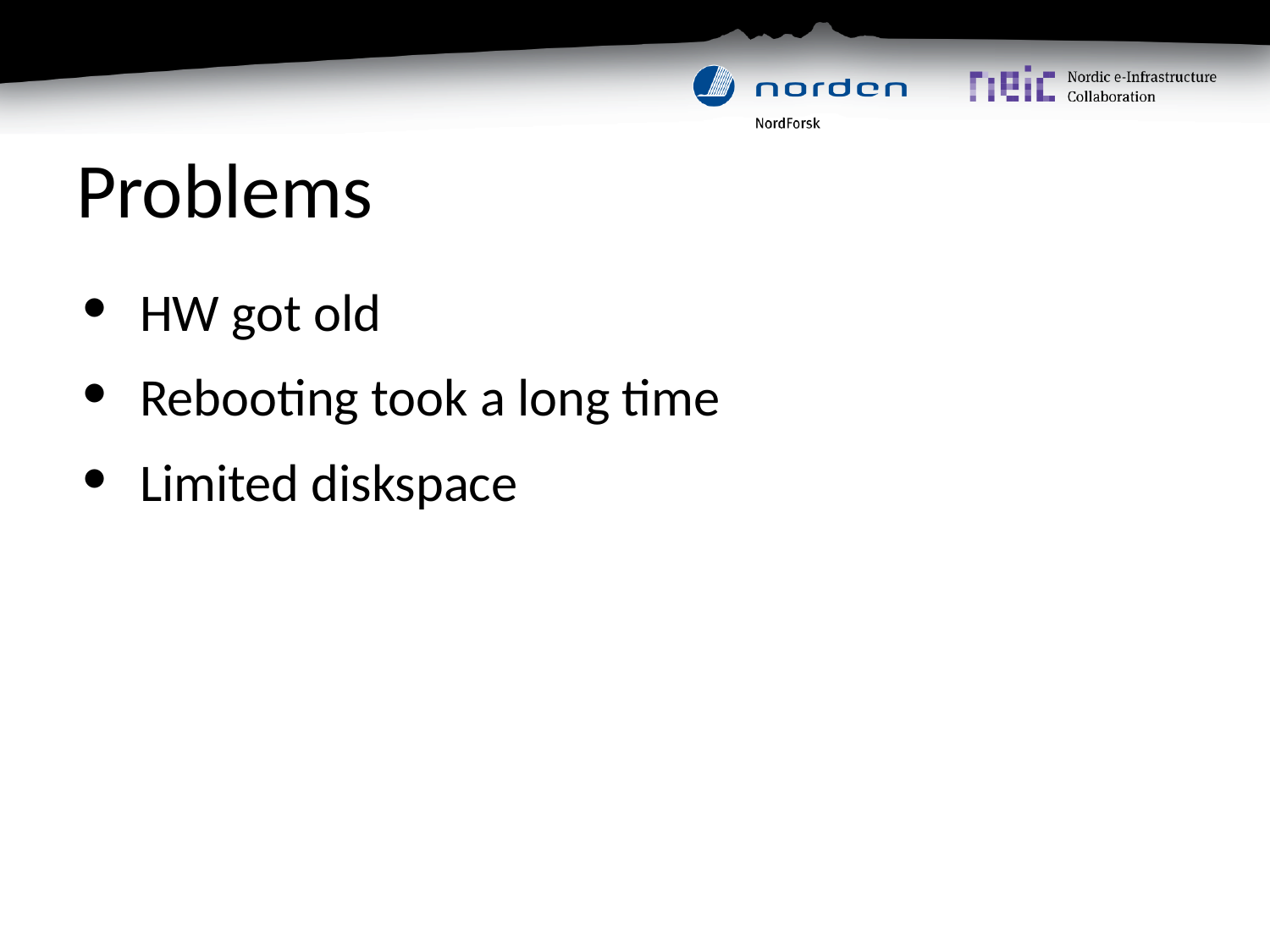

# Problems
HW got old
Rebooting took a long time
Limited diskspace